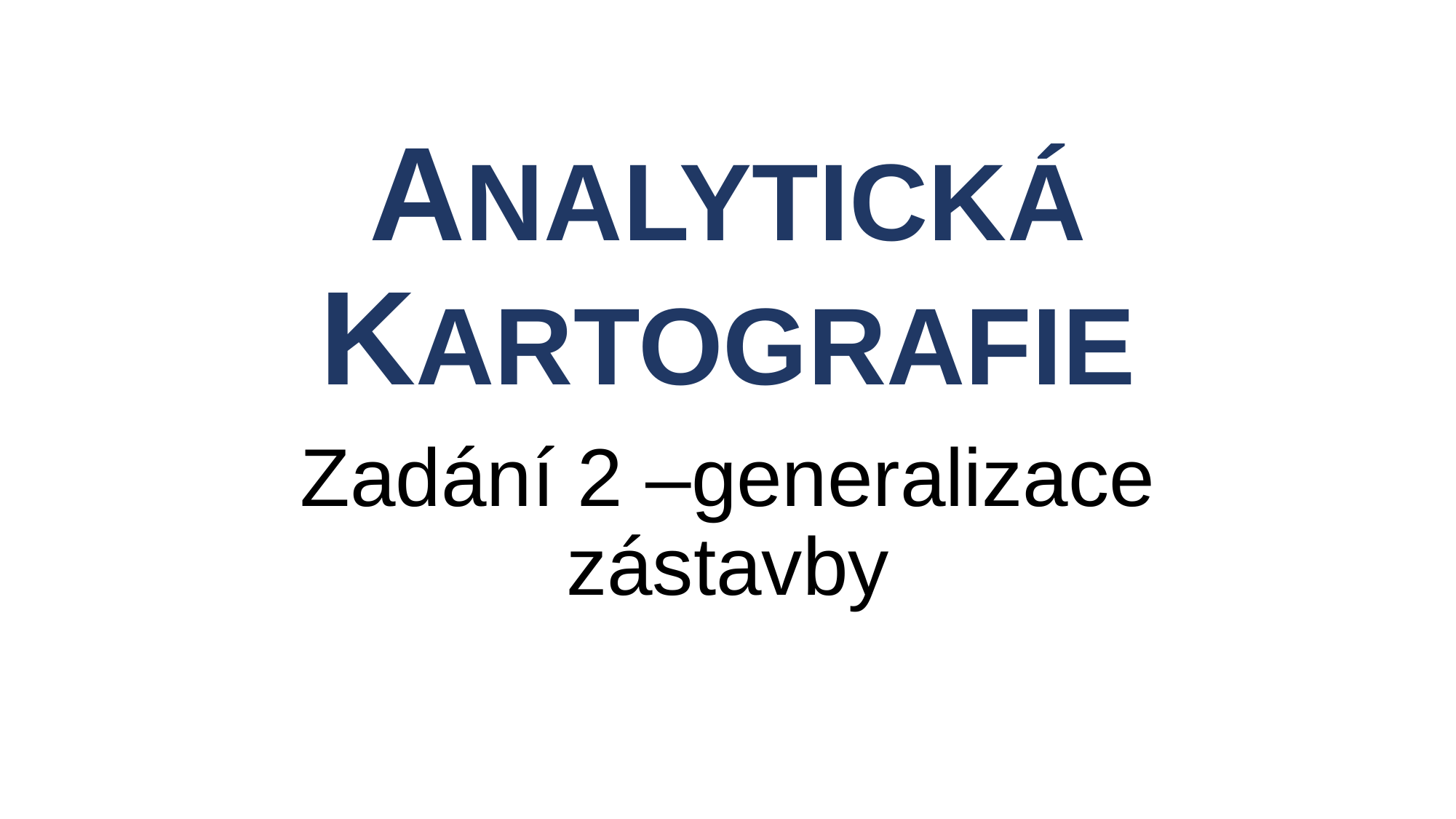

# ANALYTICKÁ KARTOGRAFIE
Zadání 2 –generalizace zástavby